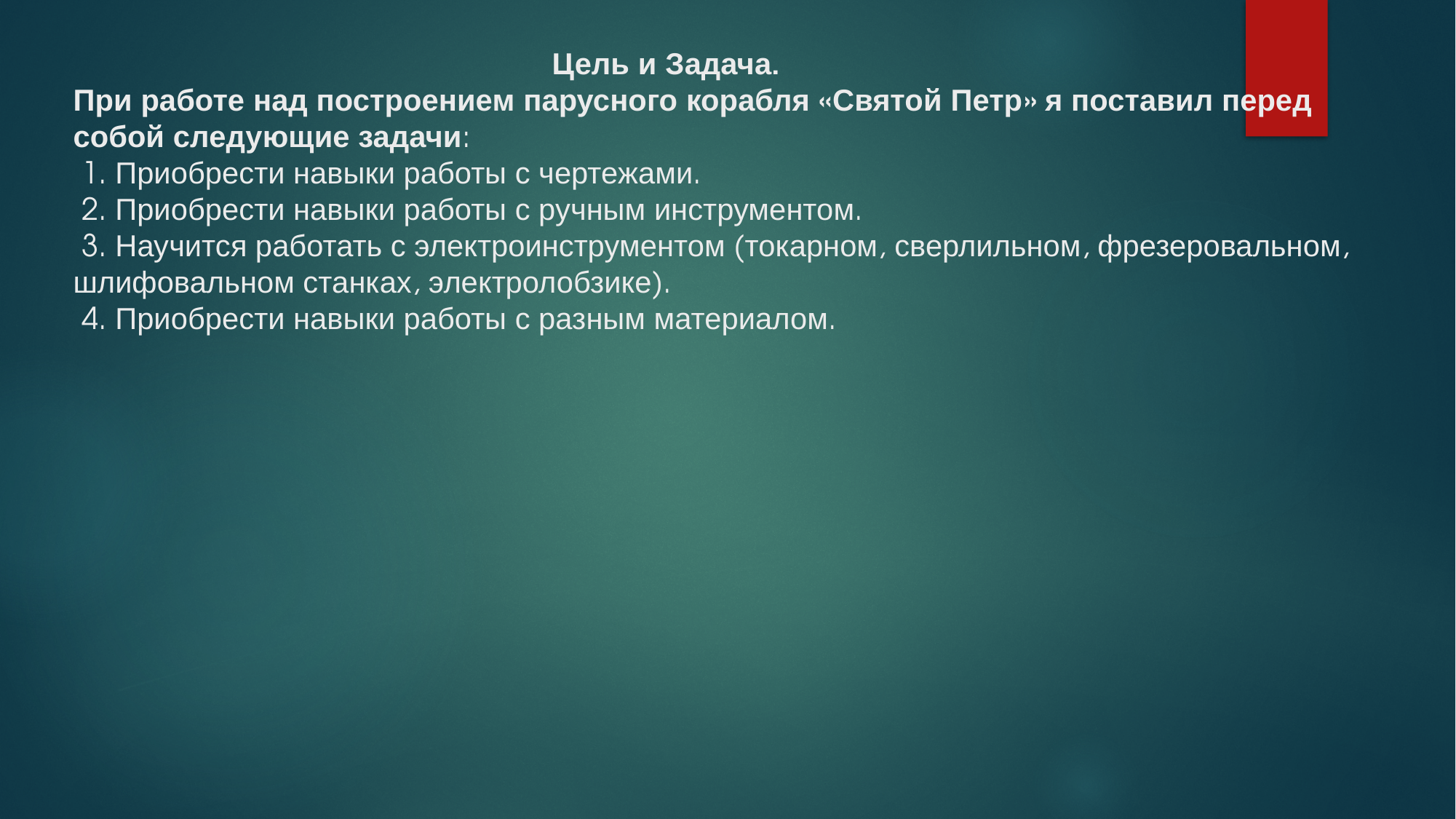

# Цель и Задача. При работе над построением парусного корабля «Святой Петр» я поставил перед собой следующие задачи: 1. Приобрести навыки работы с чертежами. 2. Приобрести навыки работы с ручным инструментом. 3. Научится работать с электроинструментом (токарном, сверлильном, фрезеровальном, шлифовальном станках, электролобзике). 4. Приобрести навыки работы с разным материалом.